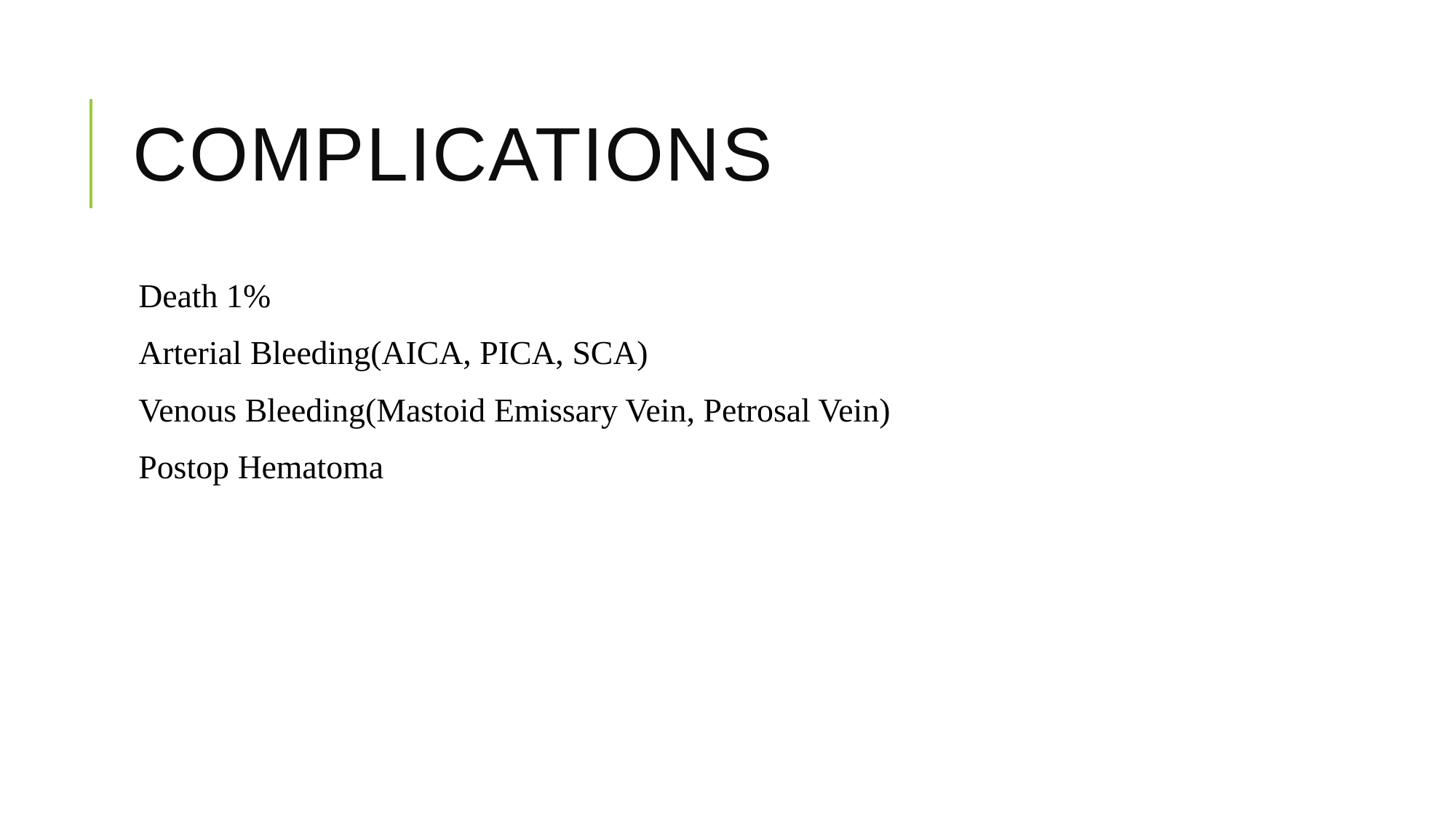

# COMPLICATIONS
Death 1%
Arterial Bleeding(AICA, PICA, SCA)
Venous Bleeding(Mastoid Emissary Vein, Petrosal Vein)
Postop Hematoma